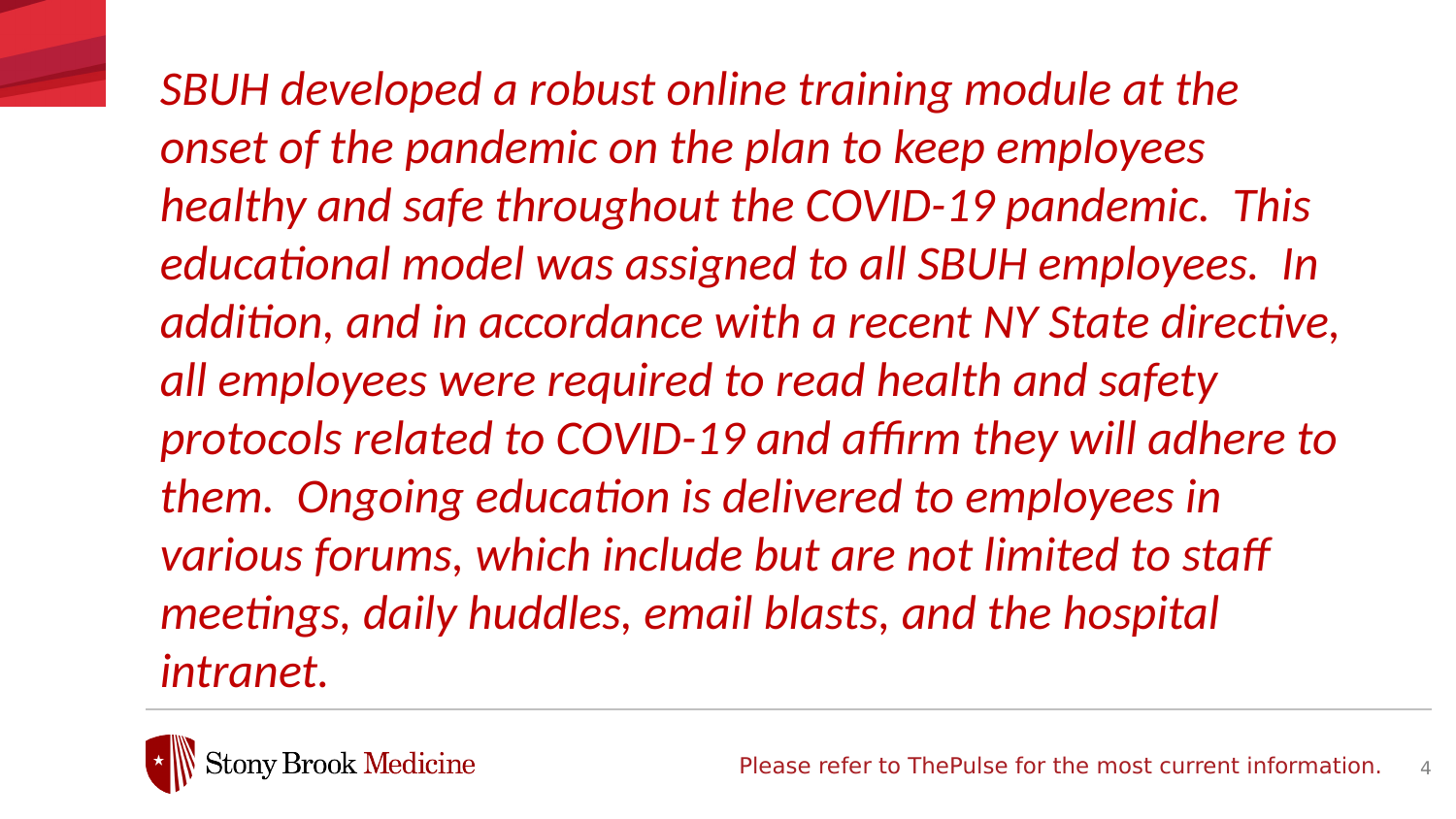

SBUH developed a robust online training module at the onset of the pandemic on the plan to keep employees healthy and safe throughout the COVID-19 pandemic.  This educational model was assigned to all SBUH employees.  In addition, and in accordance with a recent NY State directive, all employees were required to read health and safety protocols related to COVID-19 and affirm they will adhere to them.  Ongoing education is delivered to employees in various forums, which include but are not limited to staff meetings, daily huddles, email blasts, and the hospital intranet.

Please refer to ThePulse for the most current information.
4